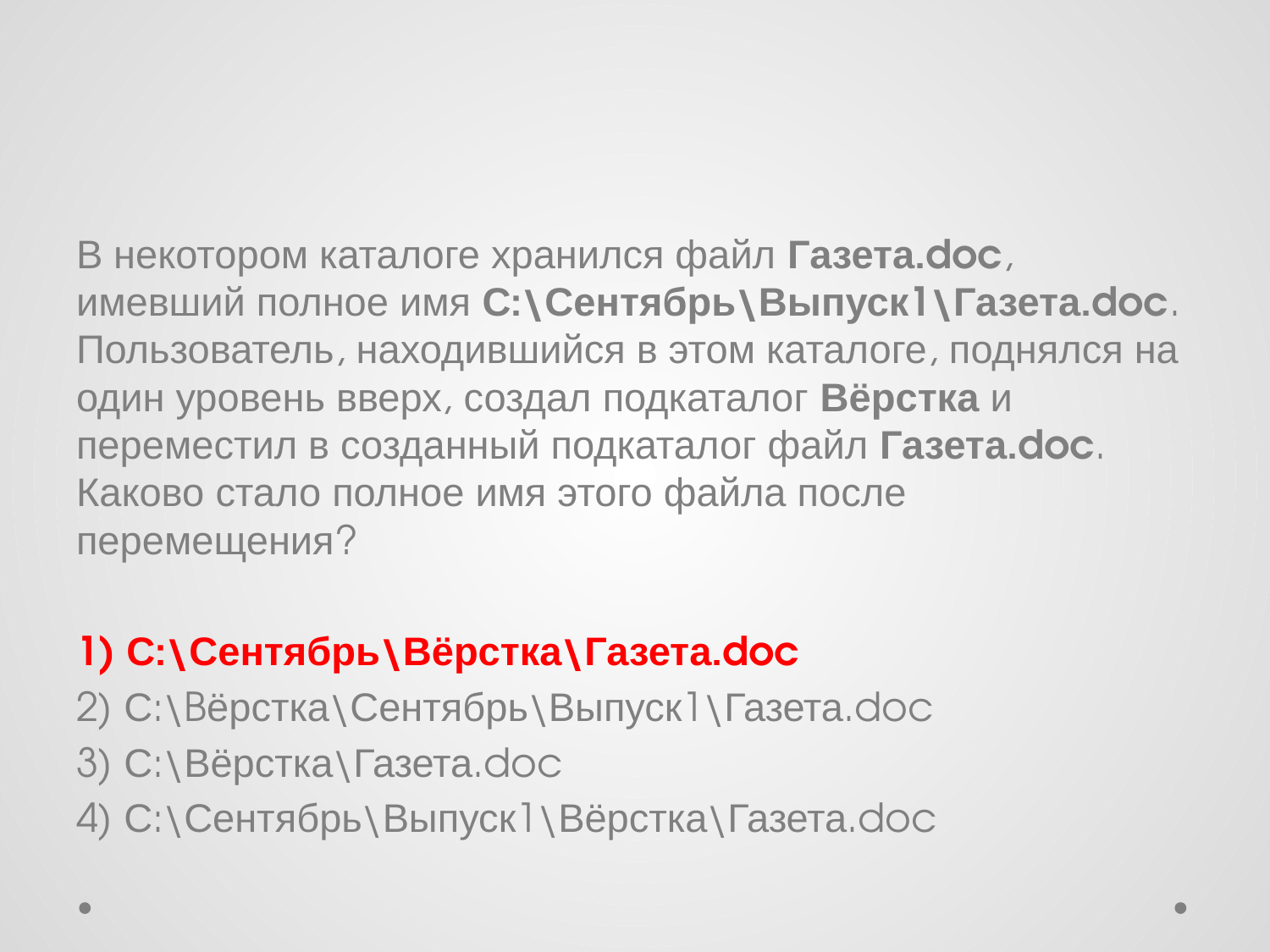

#
В некотором каталоге хранился файл Газета.doc, имевший полное имя С:\Сентябрь\Выпуск1\Газета.doc. Пользователь, находившийся в этом каталоге, поднялся на один уровень вверх, создал подкаталог Вёрстка и переместил в созданный подкаталог файл Газета.doc. Каково стало полное имя этого файла после перемещения?

1) С:\Сентябрь\Вёрстка\Газета.doc
2) С:\Bёрстка\Сентябрь\Выпуск1\Газета.doc
3) С:\Вёрстка\Газета.doc
4) С:\Сентябрь\Выпуск1\Вёрстка\Газета.doc